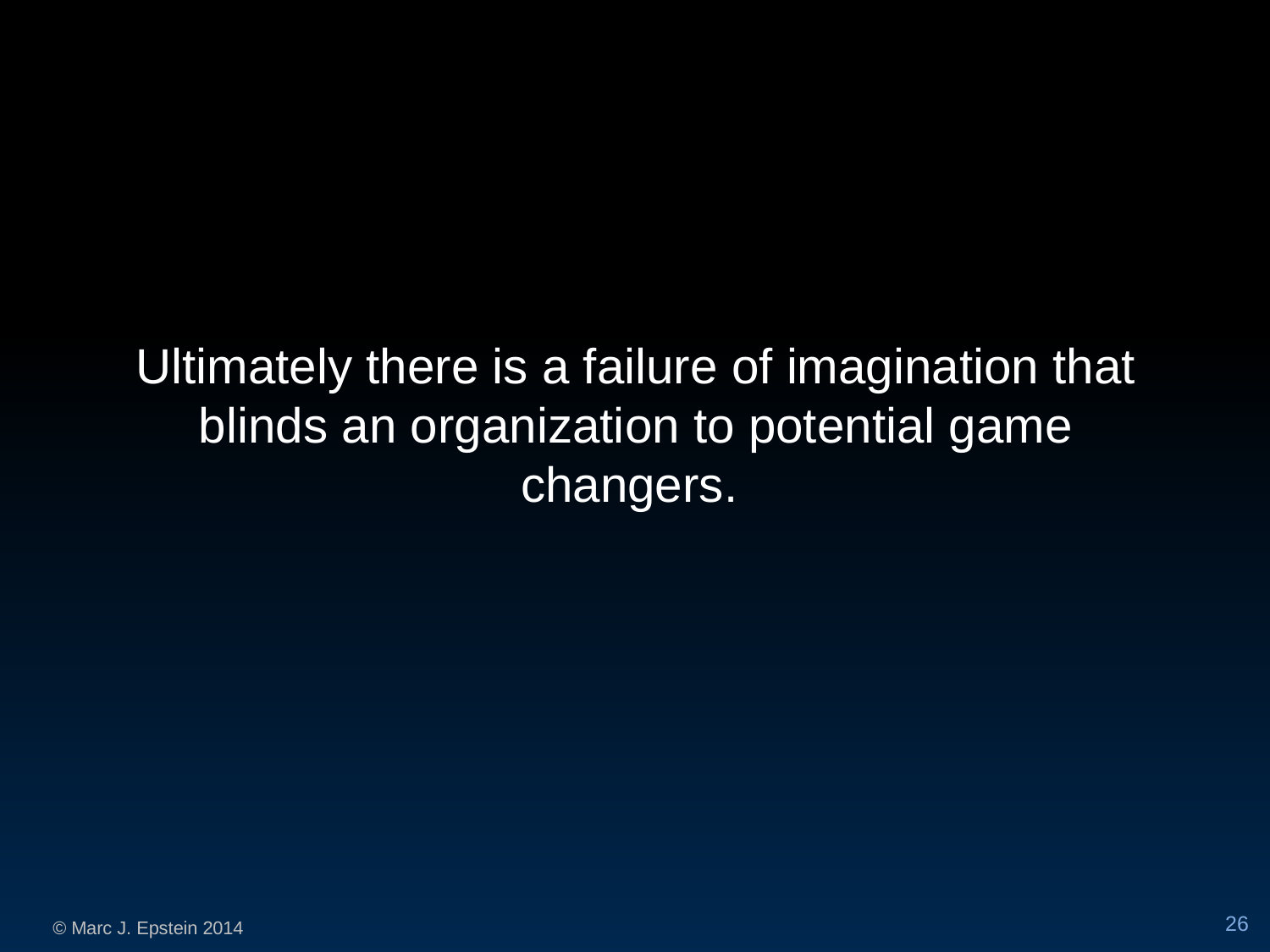

Ultimately there is a failure of imagination that blinds an organization to potential game changers.
26